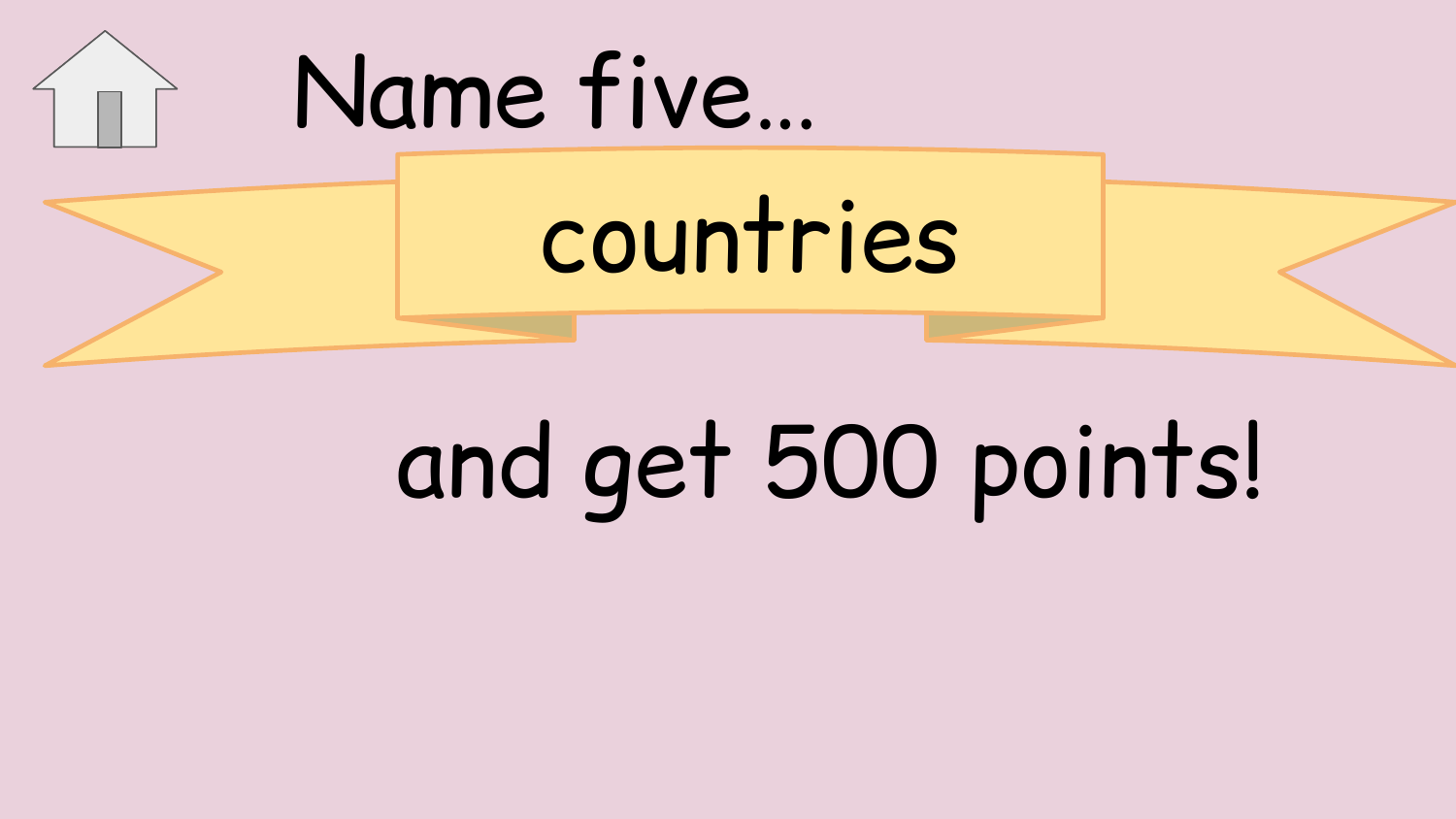

Name five…

countries
and get 500 points!